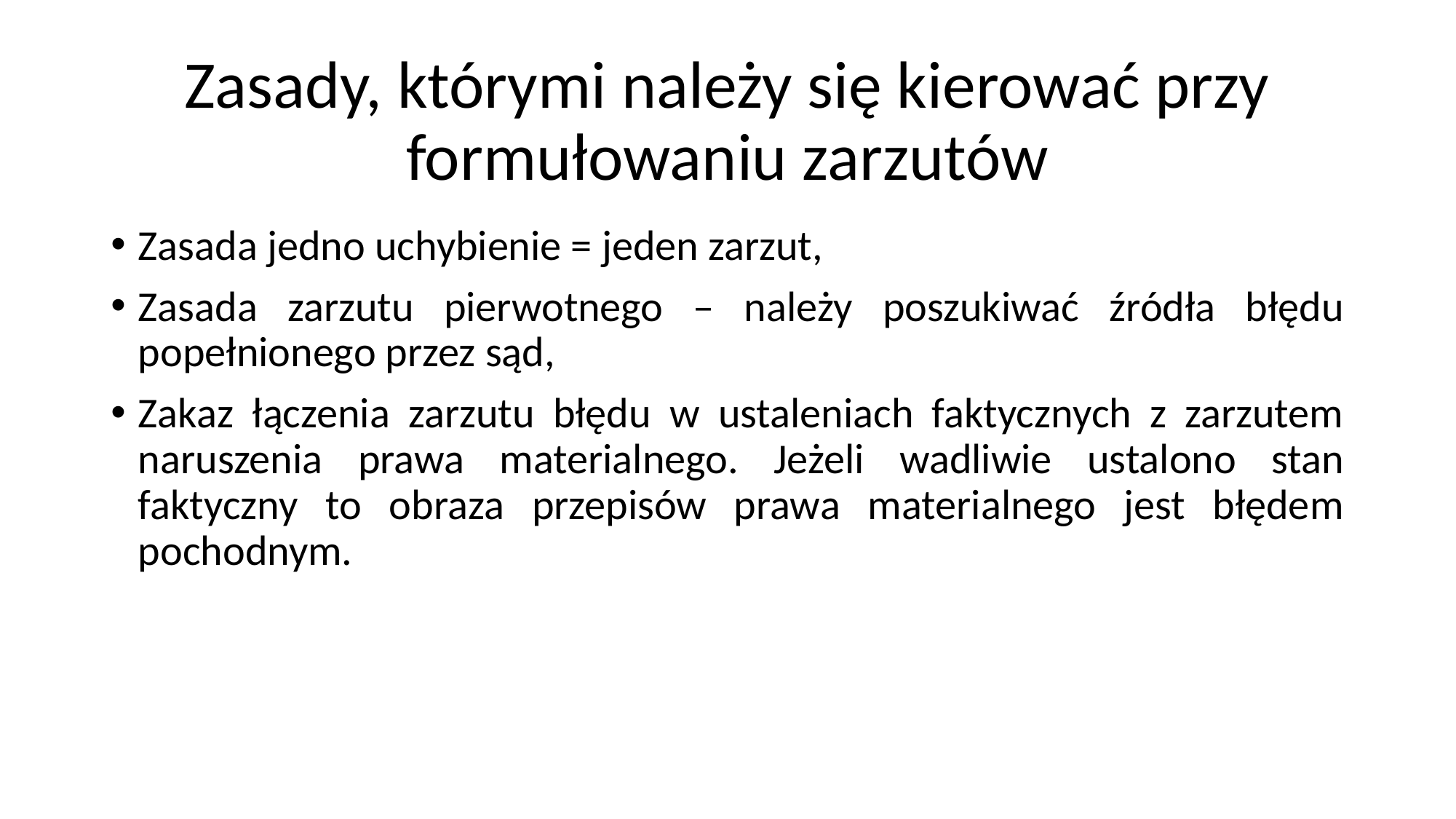

# Zasady, którymi należy się kierować przy formułowaniu zarzutów
Zasada jedno uchybienie = jeden zarzut,
Zasada zarzutu pierwotnego – należy poszukiwać źródła błędu popełnionego przez sąd,
Zakaz łączenia zarzutu błędu w ustaleniach faktycznych z zarzutem naruszenia prawa materialnego. Jeżeli wadliwie ustalono stan faktyczny to obraza przepisów prawa materialnego jest błędem pochodnym.